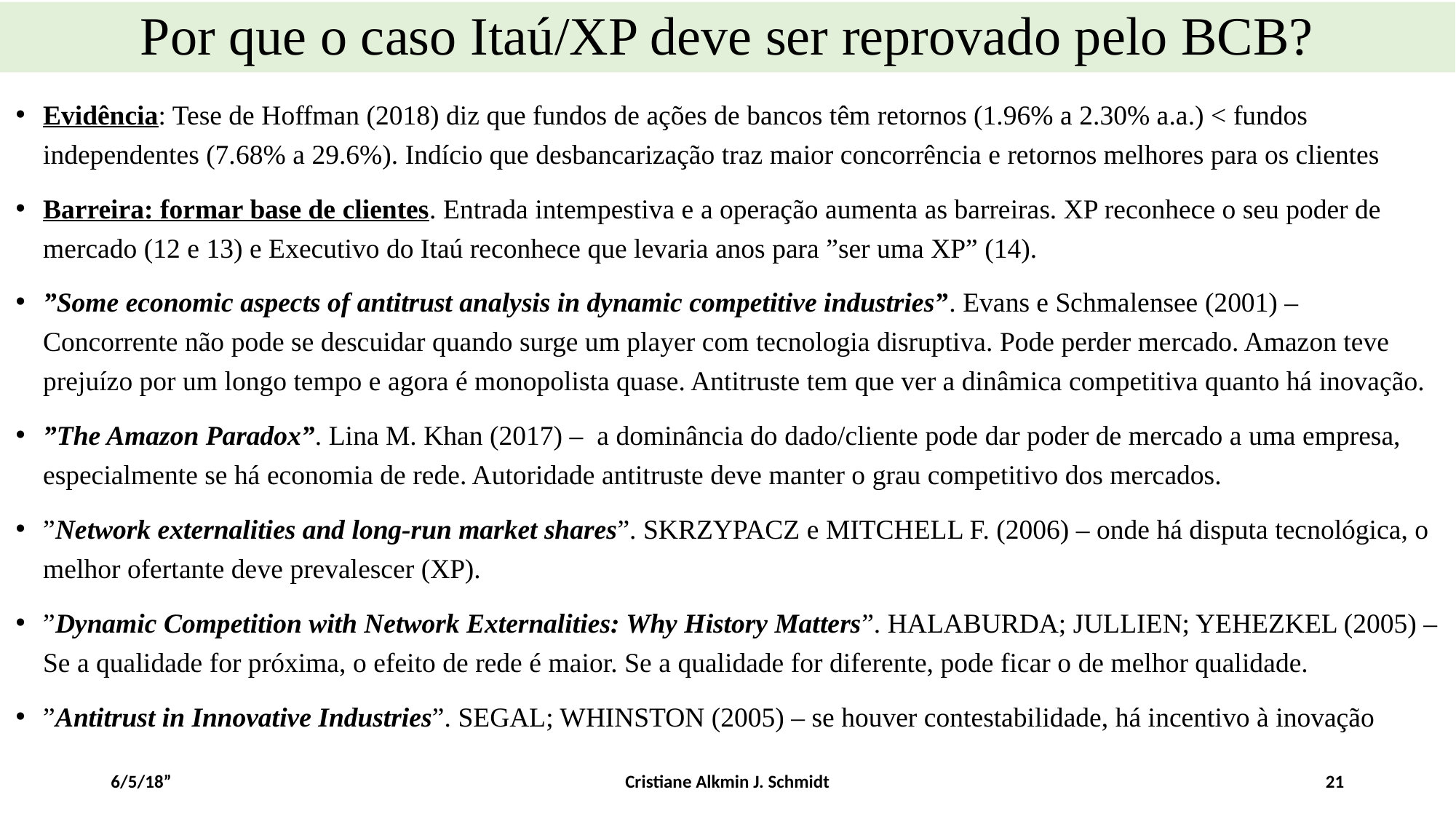

# Por que o caso Itaú/XP deve ser reprovado pelo BCB?
Evidência: Tese de Hoffman (2018) diz que fundos de ações de bancos têm retornos (1.96% a 2.30% a.a.) < fundos independentes (7.68% a 29.6%). Indício que desbancarização traz maior concorrência e retornos melhores para os clientes
Barreira: formar base de clientes. Entrada intempestiva e a operação aumenta as barreiras. XP reconhece o seu poder de mercado (12 e 13) e Executivo do Itaú reconhece que levaria anos para ”ser uma XP” (14).
”Some economic aspects of antitrust analysis in dynamic competitive industries”. Evans e Schmalensee (2001) – Concorrente não pode se descuidar quando surge um player com tecnologia disruptiva. Pode perder mercado. Amazon teve prejuízo por um longo tempo e agora é monopolista quase. Antitruste tem que ver a dinâmica competitiva quanto há inovação.
”The Amazon Paradox”. Lina M. Khan (2017) –  a dominância do dado/cliente pode dar poder de mercado a uma empresa, especialmente se há economia de rede. Autoridade antitruste deve manter o grau competitivo dos mercados.
”Network externalities and long-run market shares”. SKRZYPACZ e MITCHELL F. (2006) – onde há disputa tecnológica, o melhor ofertante deve prevalescer (XP).
”Dynamic Competition with Network Externalities: Why History Matters”. HALABURDA; JULLIEN; YEHEZKEL (2005) – Se a qualidade for próxima, o efeito de rede é maior. Se a qualidade for diferente, pode ficar o de melhor qualidade.
”Antitrust in Innovative Industries”. SEGAL; WHINSTON (2005) – se houver contestabilidade, há incentivo à inovação

6/5/18”
Cristiane Alkmin J. Schmidt
21